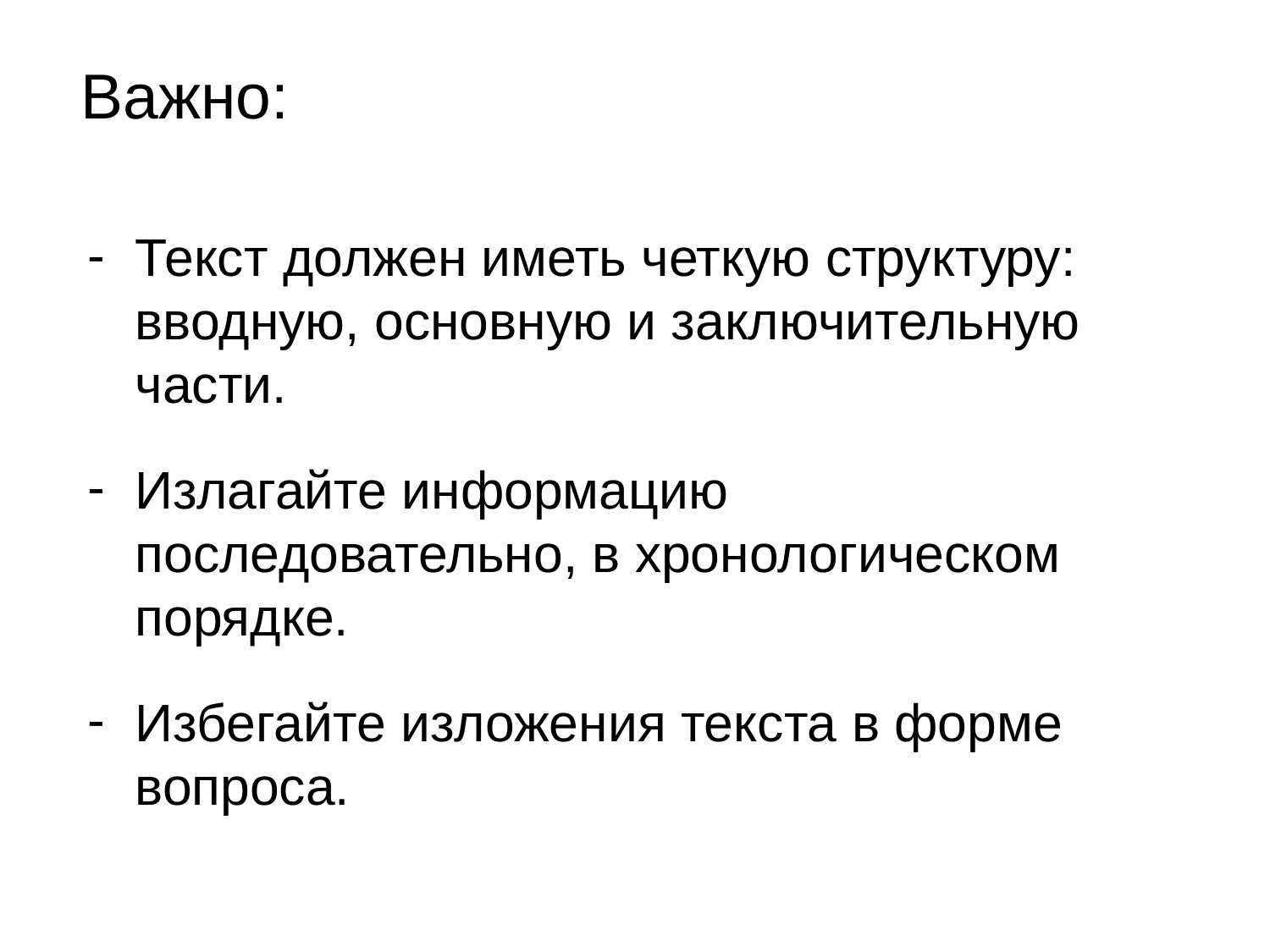

Важно:
Текст должен иметь четкую структуру: вводную, основную и заключительную части.
Излагайте информацию последовательно, в хронологическом порядке.
Избегайте изложения текста в форме вопроса.